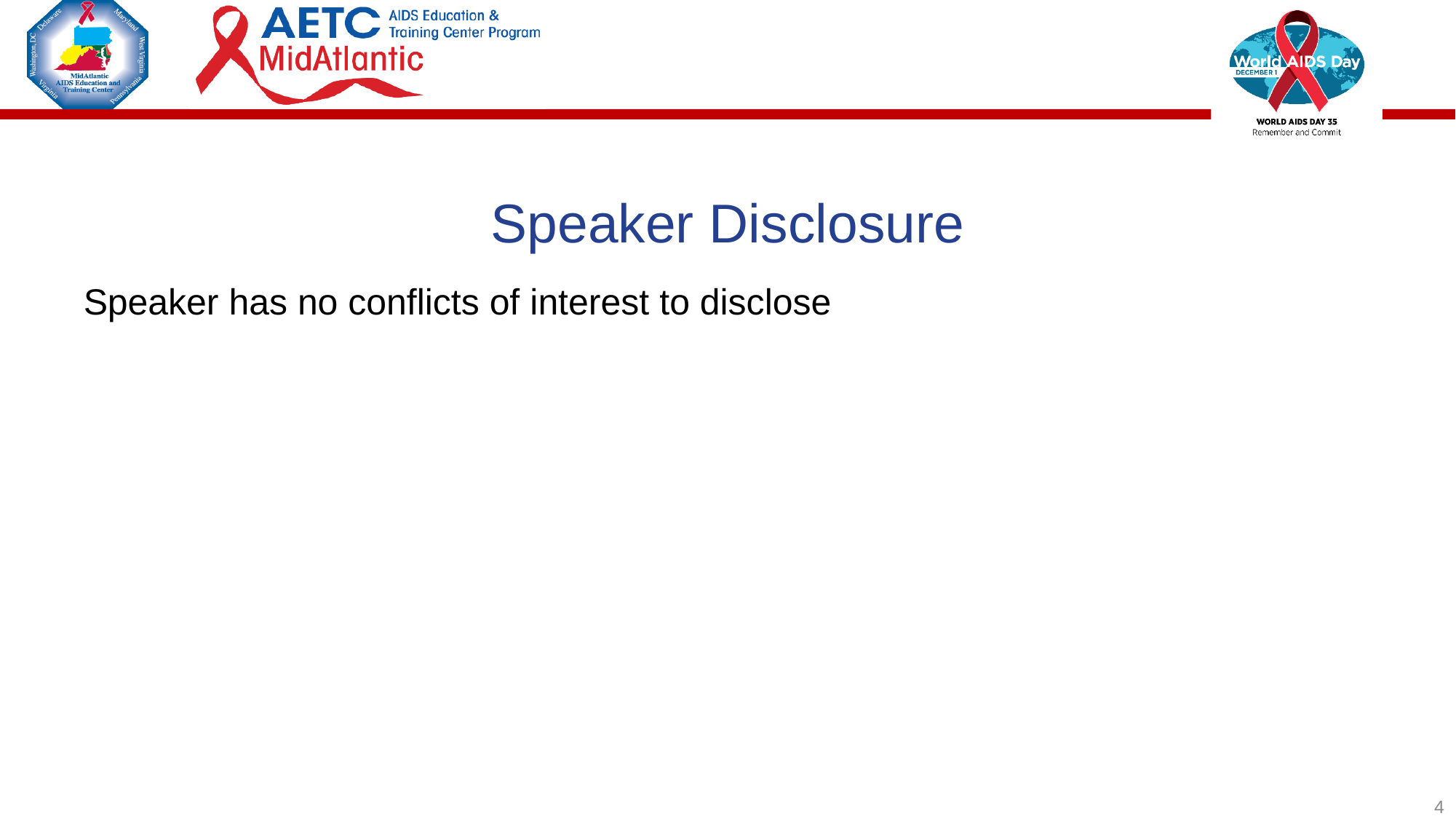

# Speaker Disclosure
Speaker has no conflicts of interest to disclose

4